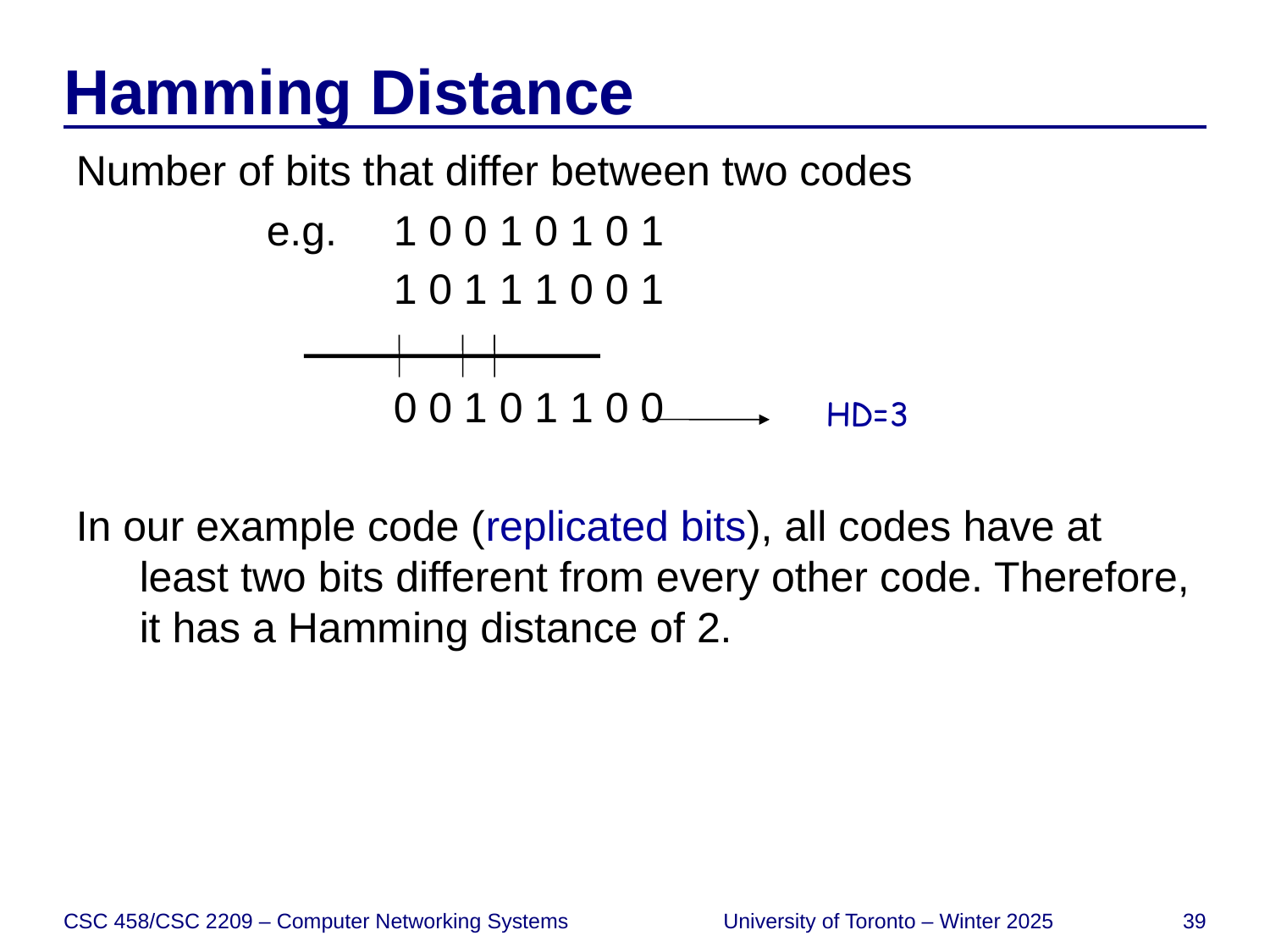

# Hamming Distance
Number of bits that differ between two codes
		e.g.	1 0 0 1 0 1 0 1
			1 0 1 1 1 0 0 1

			0 0 1 0 1 1 0 0

In our example code (replicated bits), all codes have at least two bits different from every other code. Therefore, it has a Hamming distance of 2.

 HD=3

CSC 458/CSC 2209 – Computer Networking Systems
University of Toronto – Winter 2025
39